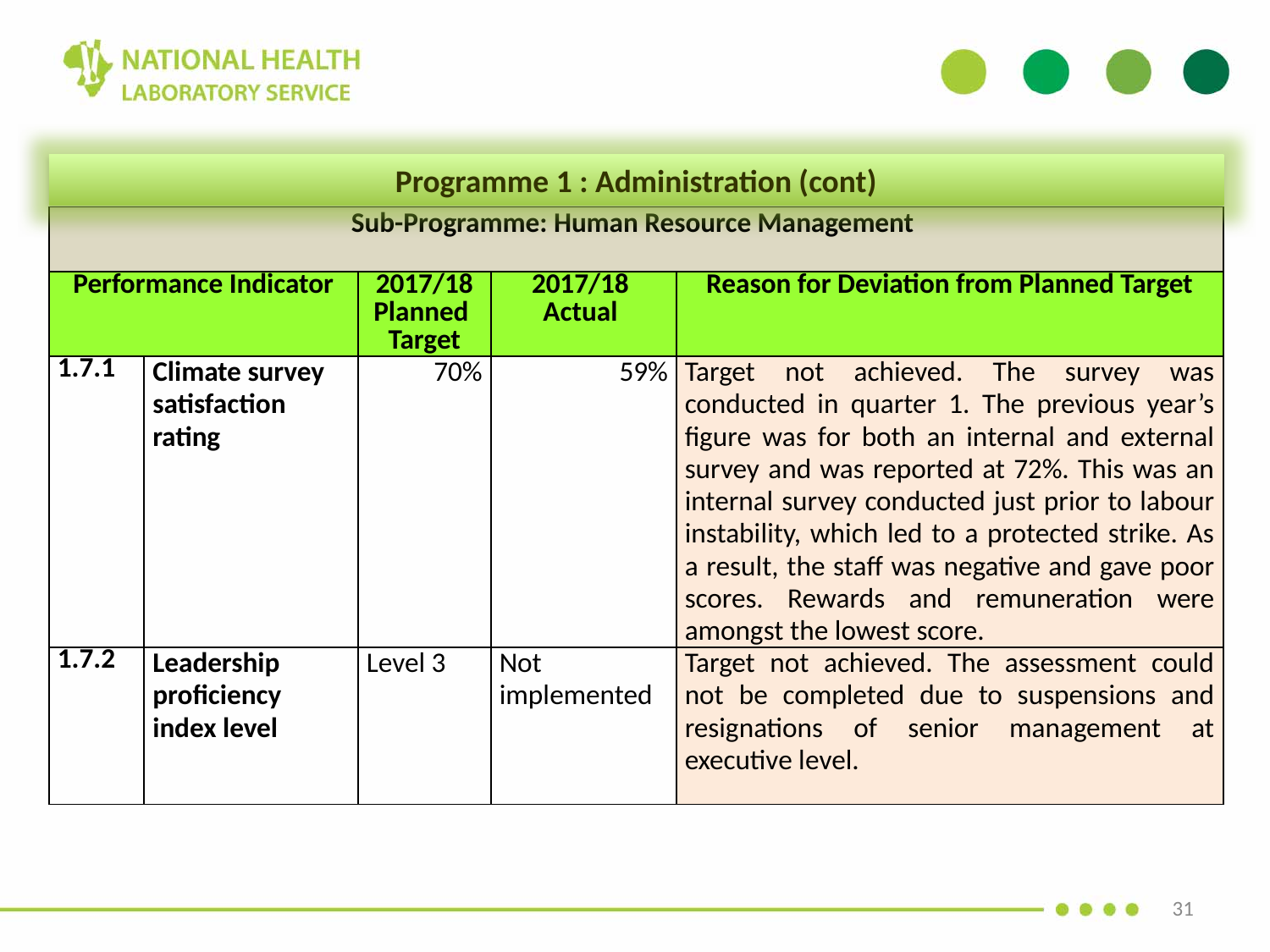

Programme 1 : Administration (cont)
| Sub-Programme: Human Resource Management |  |  |  |  |
| --- | --- | --- | --- | --- |
| Performance Indicator |  | 2017/18 Planned Target | 2017/18 Actual | Reason for Deviation from Planned Target |
| 1.7.1 | Climate survey satisfaction rating | 70% | 59% | Target not achieved. The survey was conducted in quarter 1. The previous year’s figure was for both an internal and external survey and was reported at 72%. This was an internal survey conducted just prior to labour instability, which led to a protected strike. As a result, the staff was negative and gave poor scores. Rewards and remuneration were amongst the lowest score. |
| 1.7.2 | Leadership proficiency index level | Level 3 | Not implemented | Target not achieved. The assessment could not be completed due to suspensions and resignations of senior management at executive level. |
31